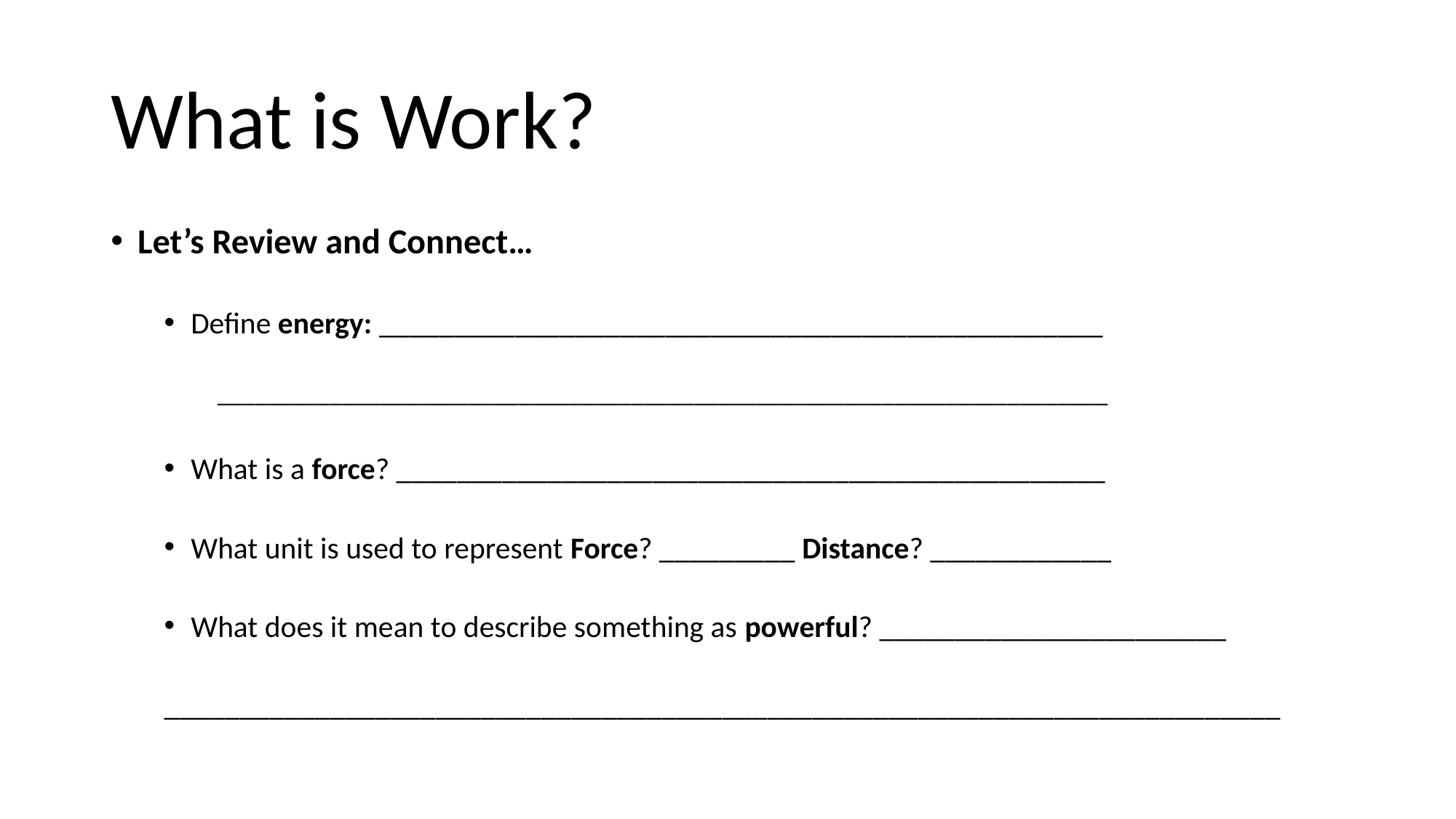

# What is Work?
Let’s Review and Connect…
Define energy: ________________________________________________
_______________________________________________________________________
What is a force? _______________________________________________
What unit is used to represent Force? _________ Distance? ____________
What does it mean to describe something as powerful? _______________________
	__________________________________________________________________________